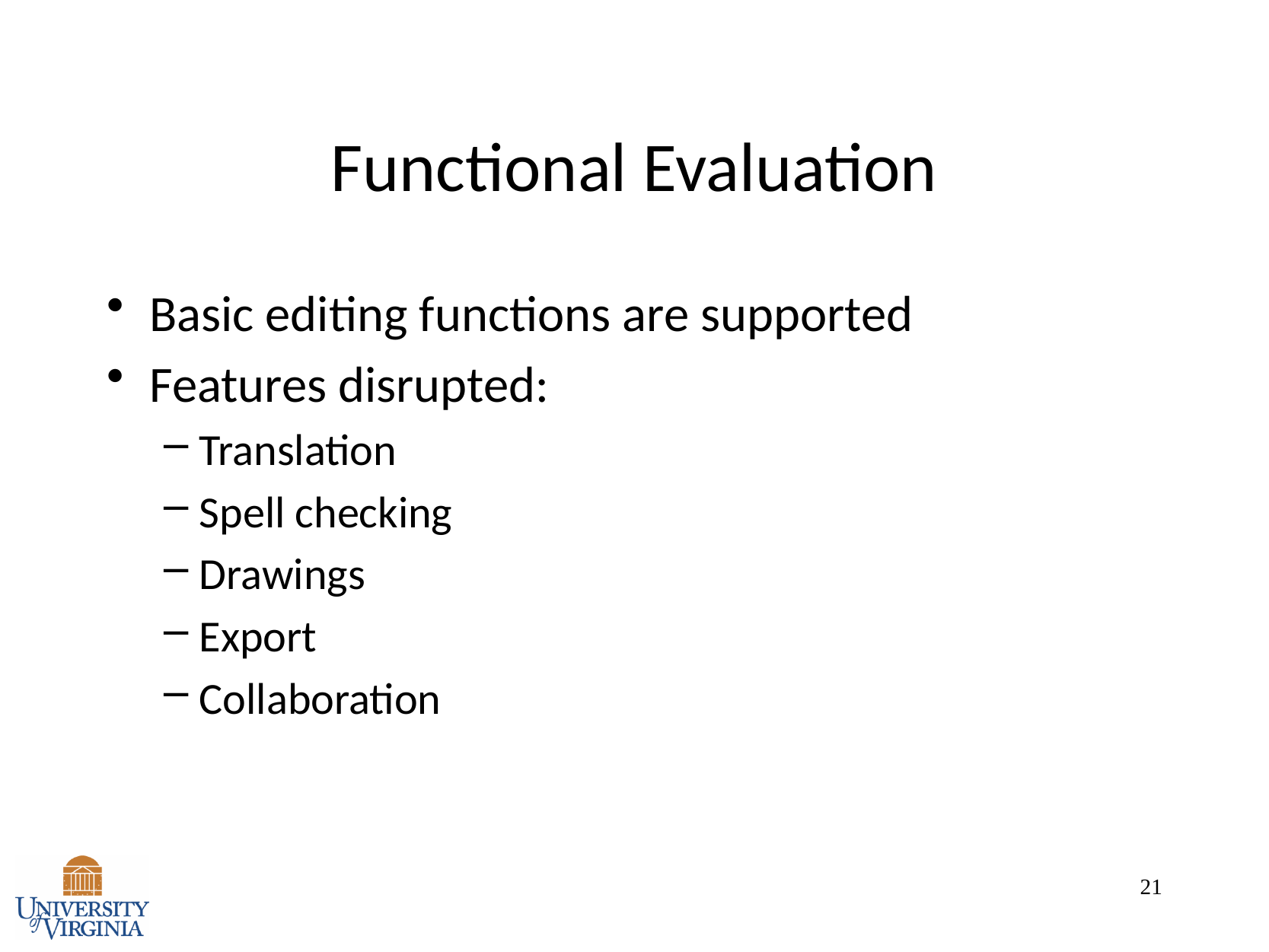

21
# Functional Evaluation
Basic editing functions are supported
Features disrupted:
Translation
Spell checking
Drawings
Export
Collaboration